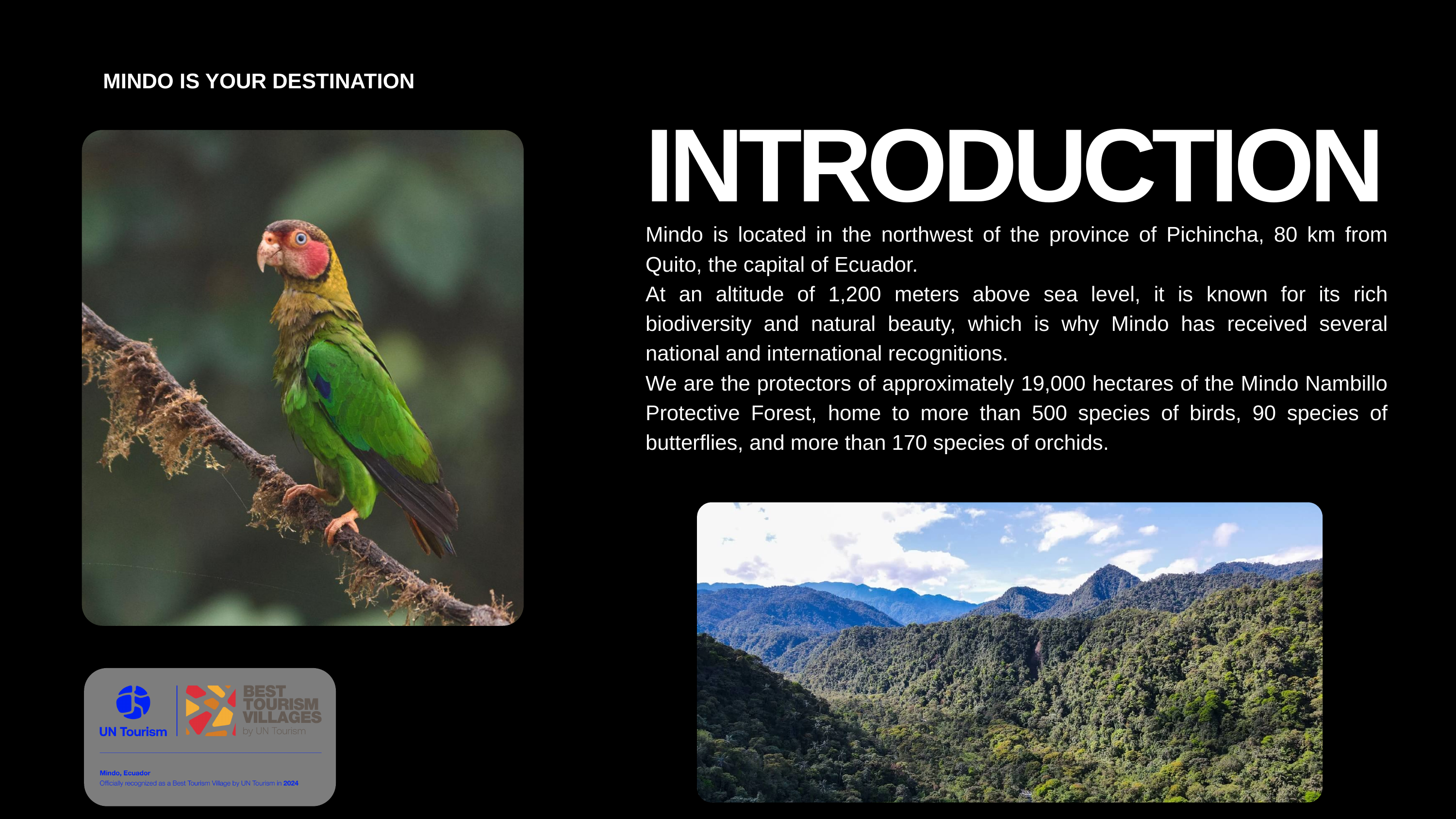

MINDO IS YOUR DESTINATION
INTRODUCTION

Mindo is located in the northwest of the province of Pichincha, 80 km from Quito, the capital of Ecuador.
At an altitude of 1,200 meters above sea level, it is known for its rich biodiversity and natural beauty, which is why Mindo has received several national and international recognitions.
We are the protectors of approximately 19,000 hectares of the Mindo Nambillo Protective Forest, home to more than 500 species of birds, 90 species of butterflies, and more than 170 species of orchids.